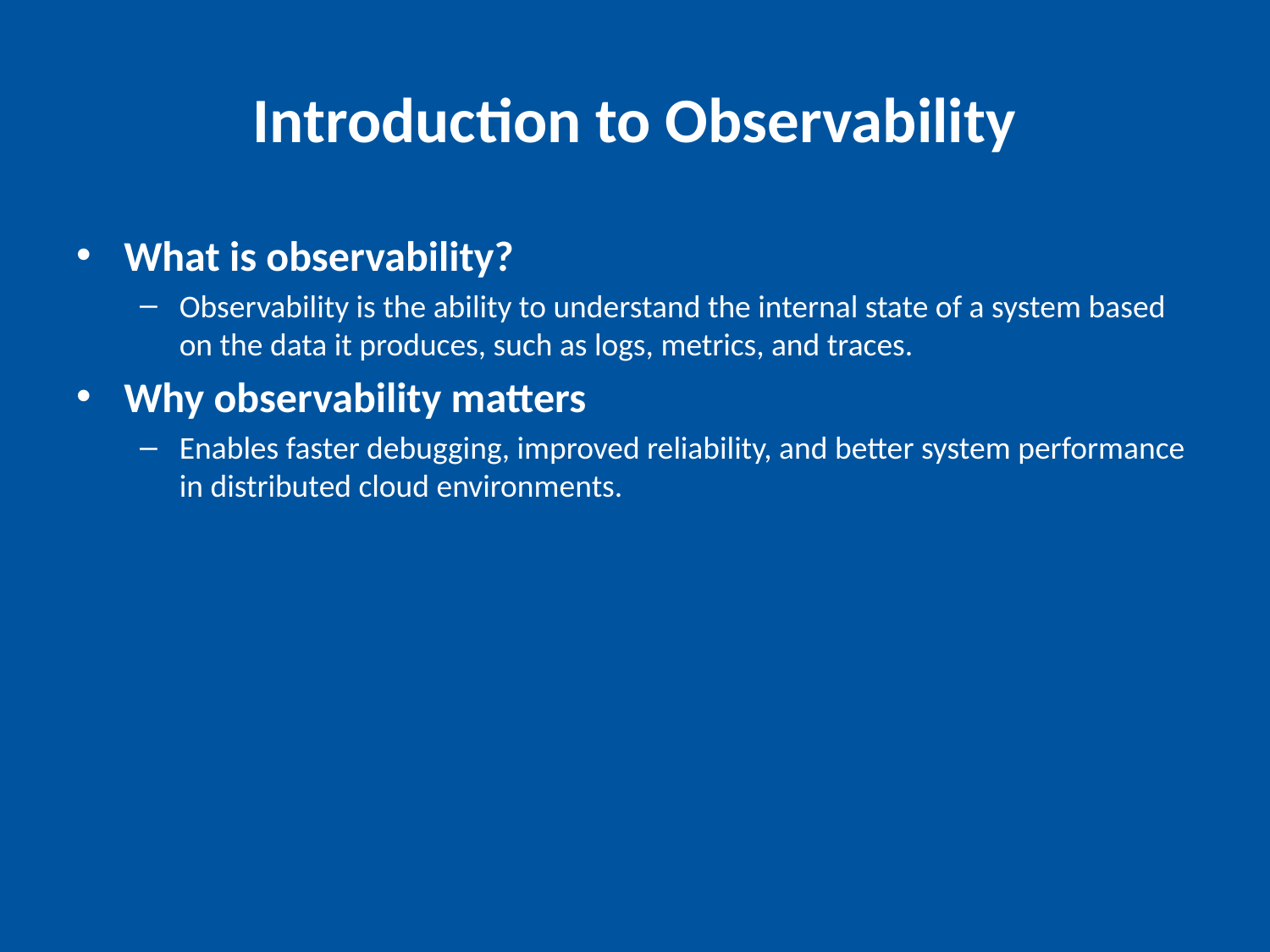

# Introduction to Observability
What is observability?
Observability is the ability to understand the internal state of a system based on the data it produces, such as logs, metrics, and traces.
Why observability matters
Enables faster debugging, improved reliability, and better system performance in distributed cloud environments.